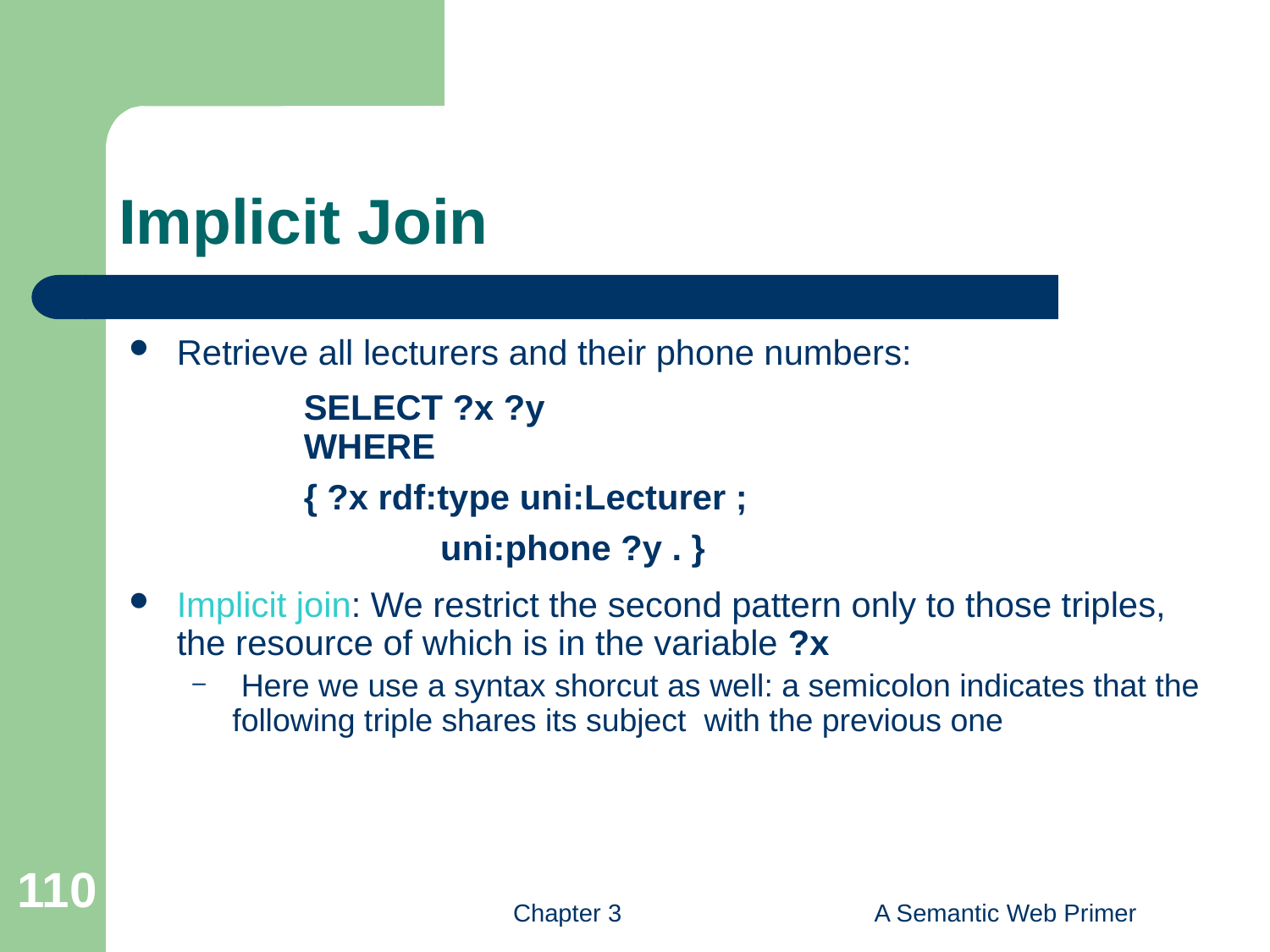

# Implicit Join
Retrieve all lecturers and their phone numbers:
		SELECT ?x ?y
		WHERE
		{ ?x rdf:type uni:Lecturer ;
	    		 uni:phone ?y . }
Implicit join: We restrict the second pattern only to those triples, the resource of which is in the variable ?x
 Here we use a syntax shorcut as well: a semicolon indicates that the following triple shares its subject  with the previous one
110
Chapter 3
A Semantic Web Primer